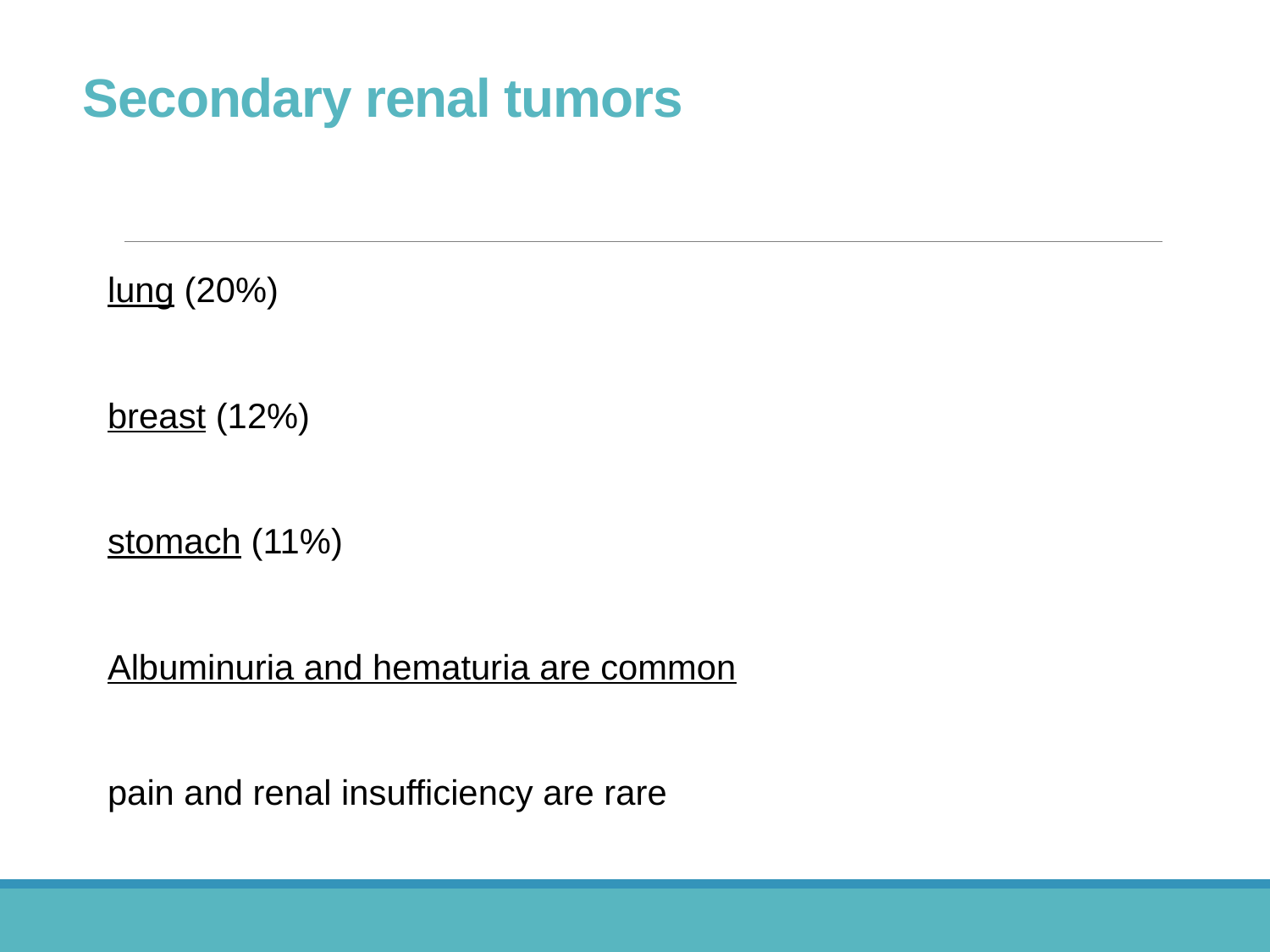

# Secondary renal tumors
lung (20%)

breast (12%)

stomach (11%)

Albuminuria and hematuria are common

pain and renal insufficiency are rare